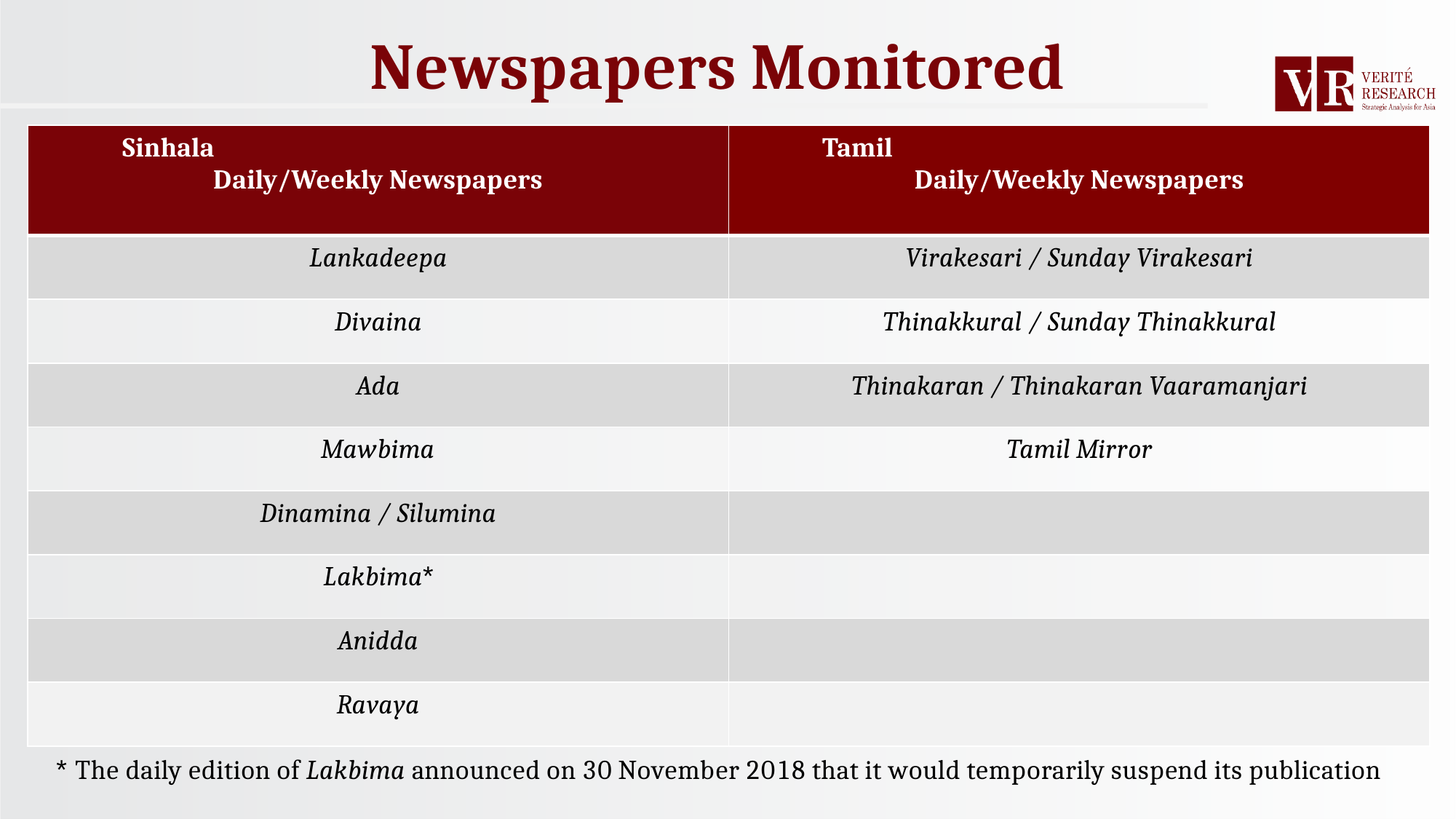

Newspapers Monitored

| Sinhala Daily/Weekly Newspapers | Tamil Daily/Weekly Newspapers |
| --- | --- |
| Lankadeepa | Virakesari / Sunday Virakesari |
| Divaina | Thinakkural / Sunday Thinakkural |
| Ada | Thinakaran / Thinakaran Vaaramanjari |
| Mawbima | Tamil Mirror |
| Dinamina / Silumina |  |
| Lakbima\* |  |
| Anidda |  |
| Ravaya |  |

* The daily edition of Lakbima announced on 30 November 2018 that it would temporarily suspend its publication